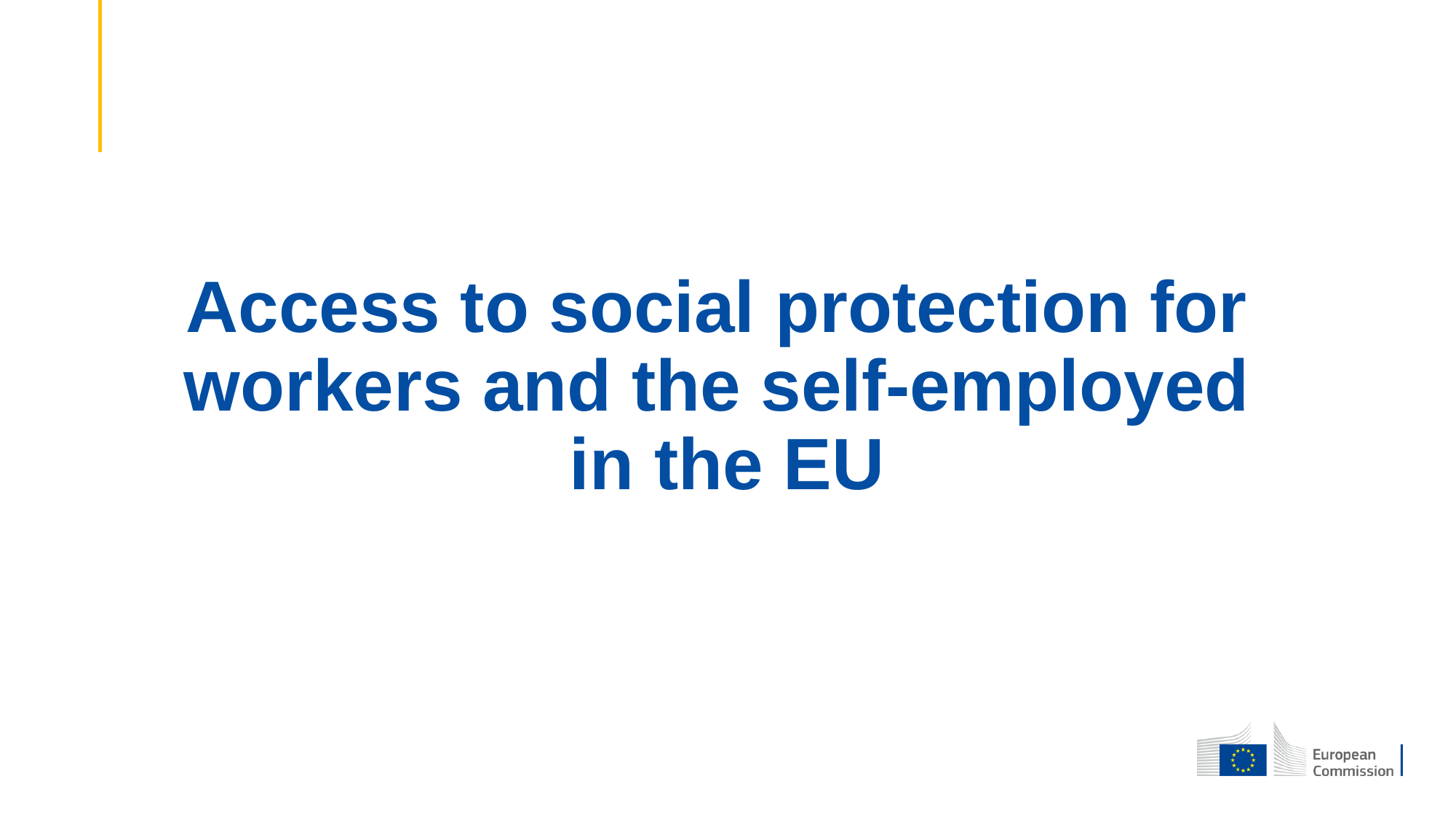

# Access to social protection for workers and the self-employed in the EU